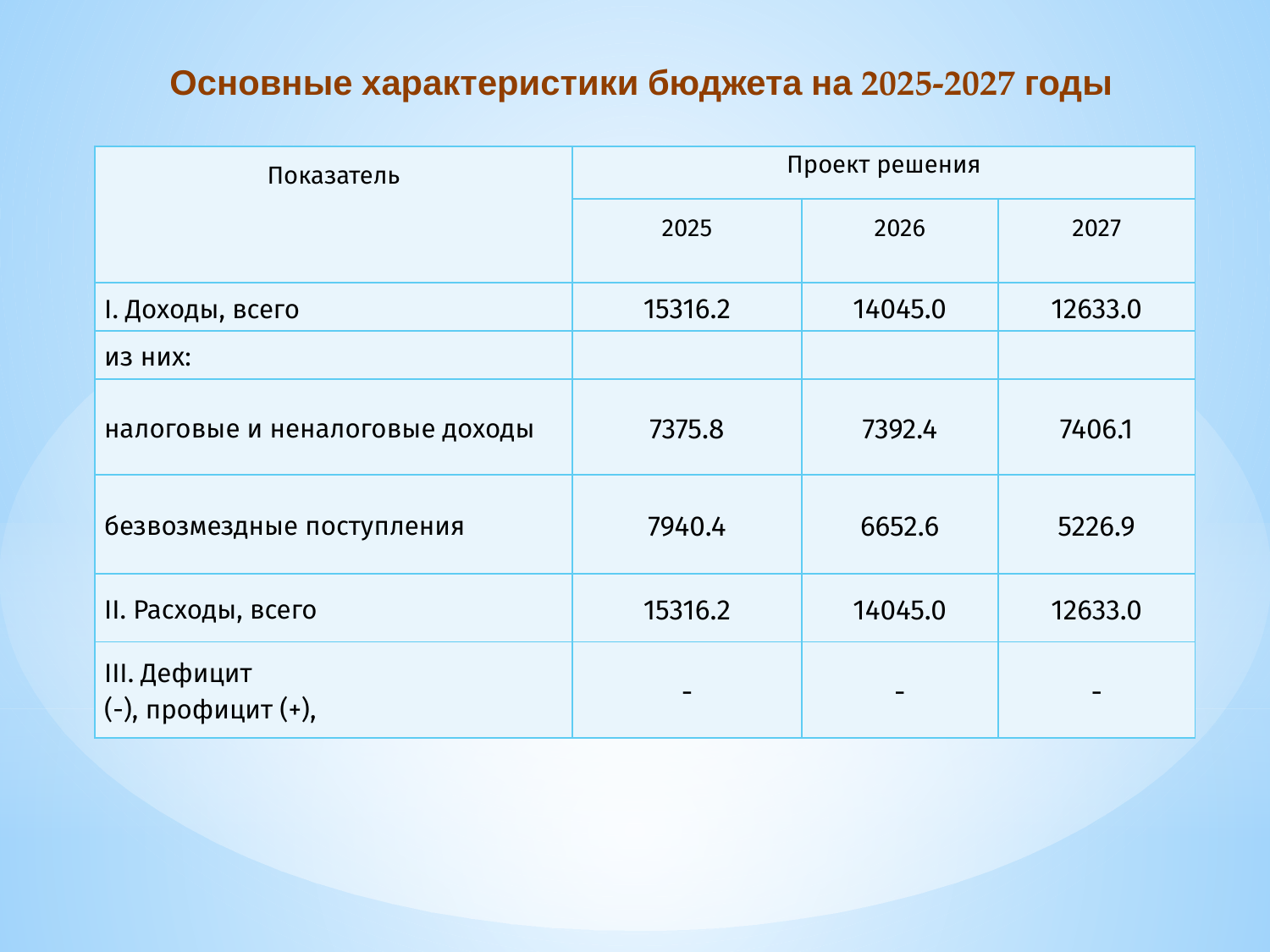

# Основные характеристики бюджета на 2025-2027 годы
| Показатель | Проект решения |  |  |
| --- | --- | --- | --- |
|  | 2025 | 2026 | 2027 |
| I. Доходы, всего | 15316.2 | 14045.0 | 12633.0 |
| из них: |  |  |  |
| налоговые и неналоговые доходы | 7375.8 | 7392.4 | 7406.1 |
| безвозмездные поступления | 7940.4 | 6652.6 | 5226.9 |
| II. Расходы, всего | 15316.2 | 14045.0 | 12633.0 |
| III. Дефицит (-), профицит (+), | - | - | - |